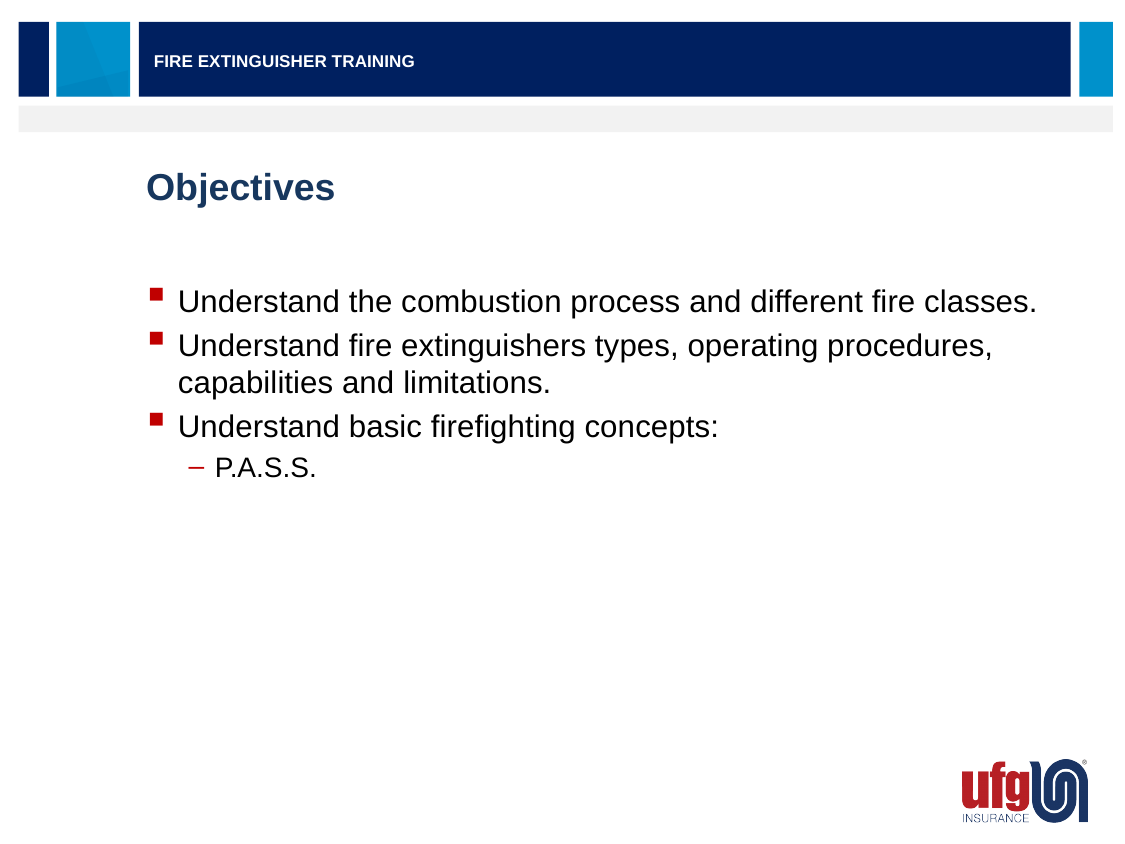

Fire extinguisher training
# Objectives
Understand the combustion process and different fire classes.
Understand fire extinguishers types, operating procedures, capabilities and limitations.
Understand basic firefighting concepts:
P.A.S.S.